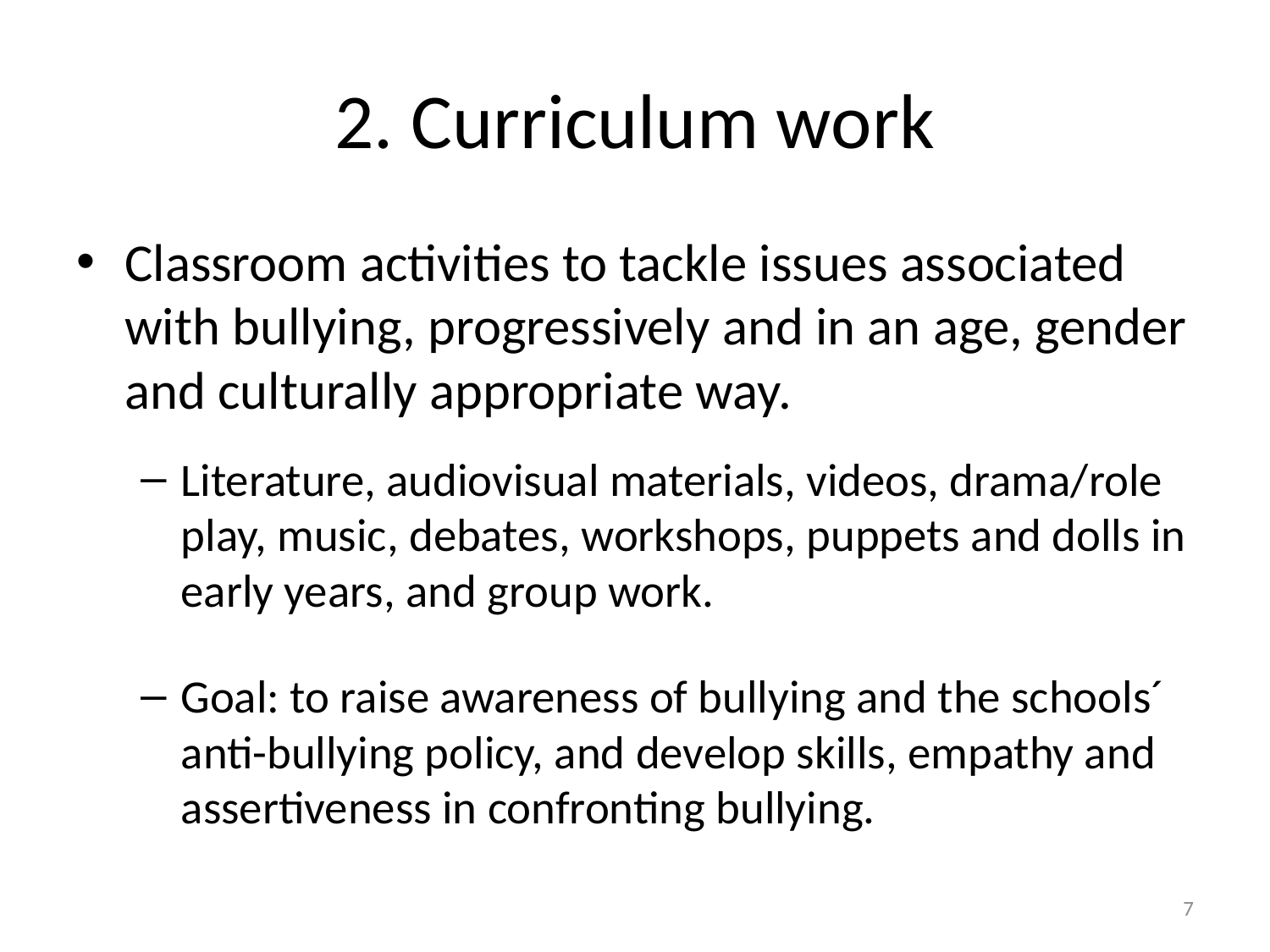

# 2. Curriculum work
Classroom activities to tackle issues associated with bullying, progressively and in an age, gender and culturally appropriate way.

Literature, audiovisual materials, videos, drama/role play, music, debates, workshops, puppets and dolls in early years, and group work.

Goal: to raise awareness of bullying and the schools´ anti-bullying policy, and develop skills, empathy and assertiveness in confronting bullying.
7